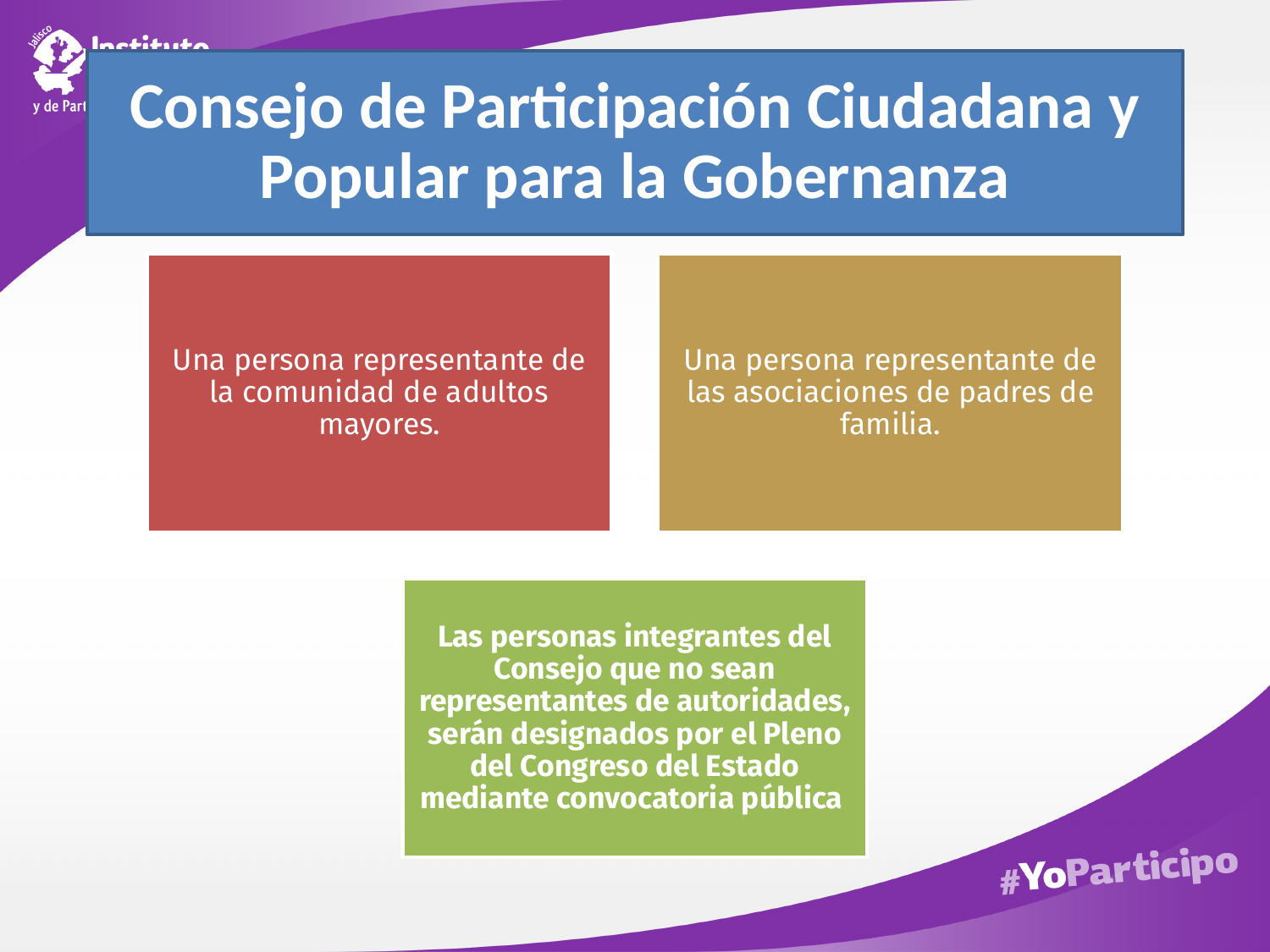

# Consejo de Participación Ciudadana y Popular para la Gobernanza
Una persona representante de la comunidad de adultos mayores.
Una persona representante de las asociaciones de padres de familia.
Las personas integrantes del Consejo que no sean representantes de autoridades, serán designados por el Pleno del Congreso del Estado mediante convocatoria pública